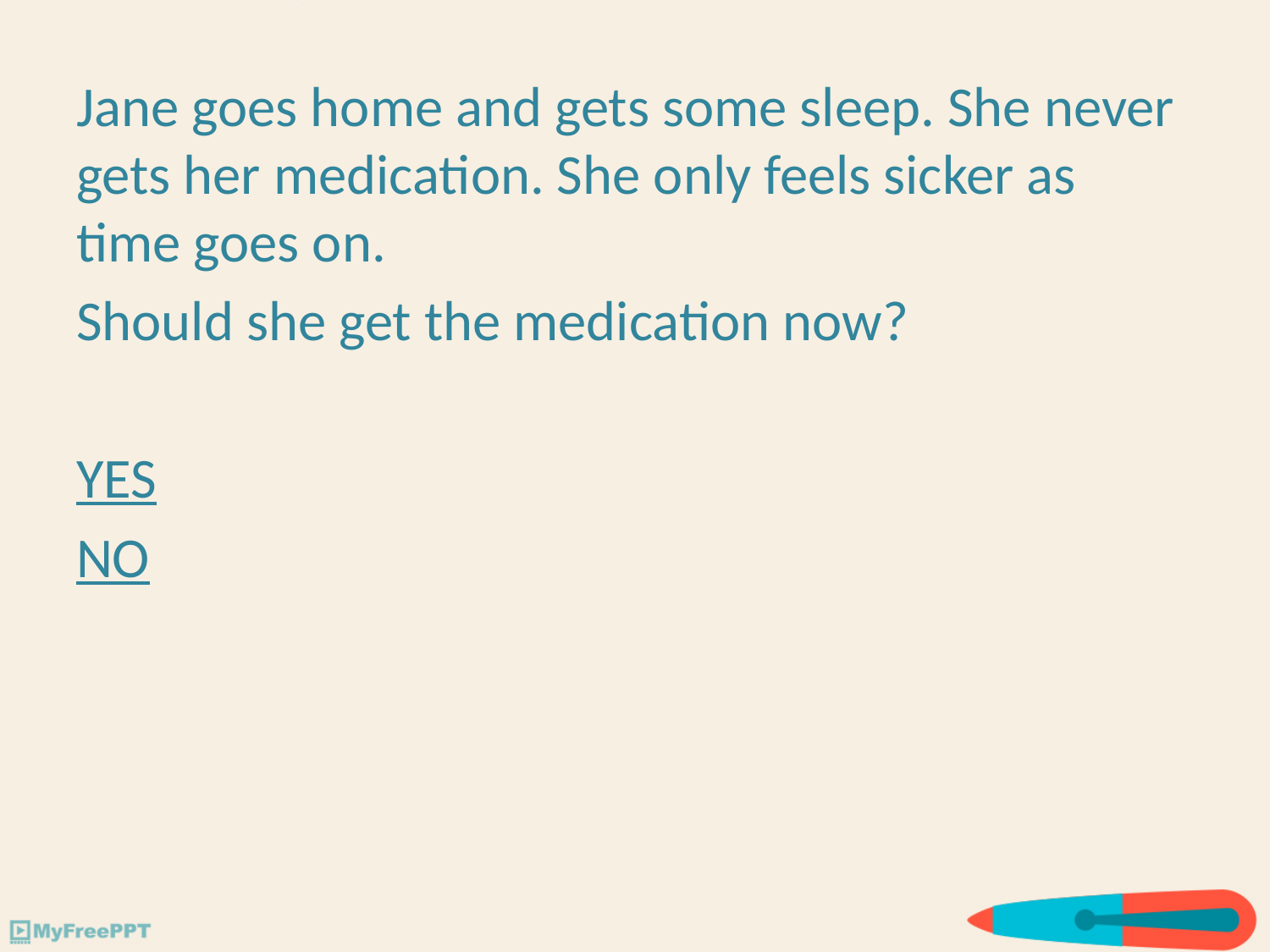

Jane goes home and gets some sleep. She never gets her medication. She only feels sicker as time goes on.
Should she get the medication now?

YES
NO